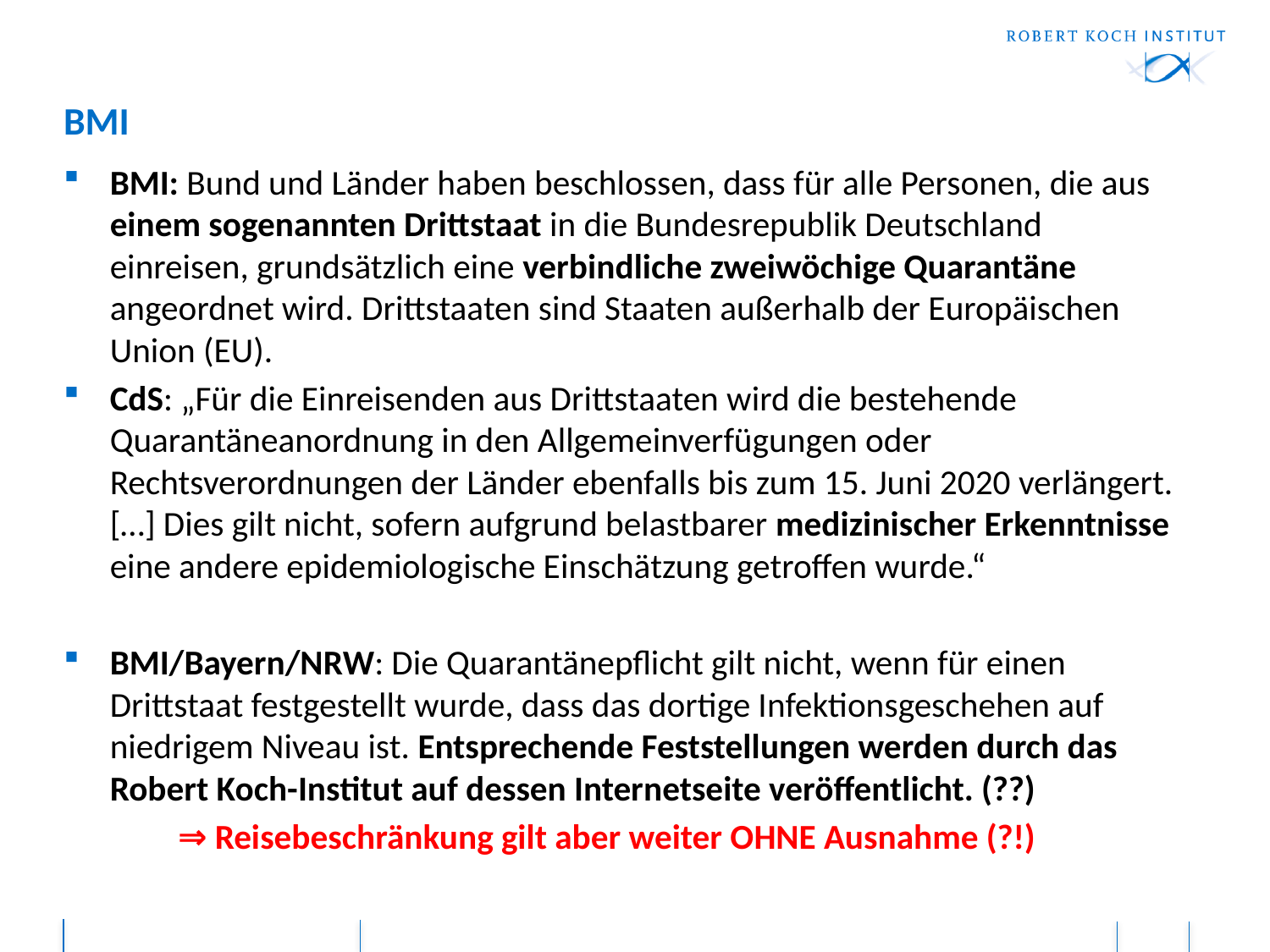

# BMI
BMI: Bund und Länder haben beschlossen, dass für alle Personen, die aus einem sogenannten Drittstaat in die Bundesrepublik Deutschland einreisen, grundsätzlich eine verbindliche zweiwöchige Quarantäne angeordnet wird. Drittstaaten sind Staaten außerhalb der Europäischen Union (EU).
CdS: „Für die Einreisenden aus Drittstaaten wird die bestehende Quarantäneanordnung in den Allgemeinverfügungen oder Rechtsverordnungen der Länder ebenfalls bis zum 15. Juni 2020 verlängert. […] Dies gilt nicht, sofern aufgrund belastbarer medizinischer Erkenntnisse eine andere epidemiologische Einschätzung getroffen wurde.“

BMI/Bayern/NRW: Die Quarantänepflicht gilt nicht, wenn für einen Drittstaat festgestellt wurde, dass das dortige Infektionsgeschehen auf niedrigem Niveau ist. Entsprechende Feststellungen werden durch das Robert Koch-Institut auf dessen Internetseite veröffentlicht. (??)
	⇒ Reisebeschränkung gilt aber weiter OHNE Ausnahme (?!)